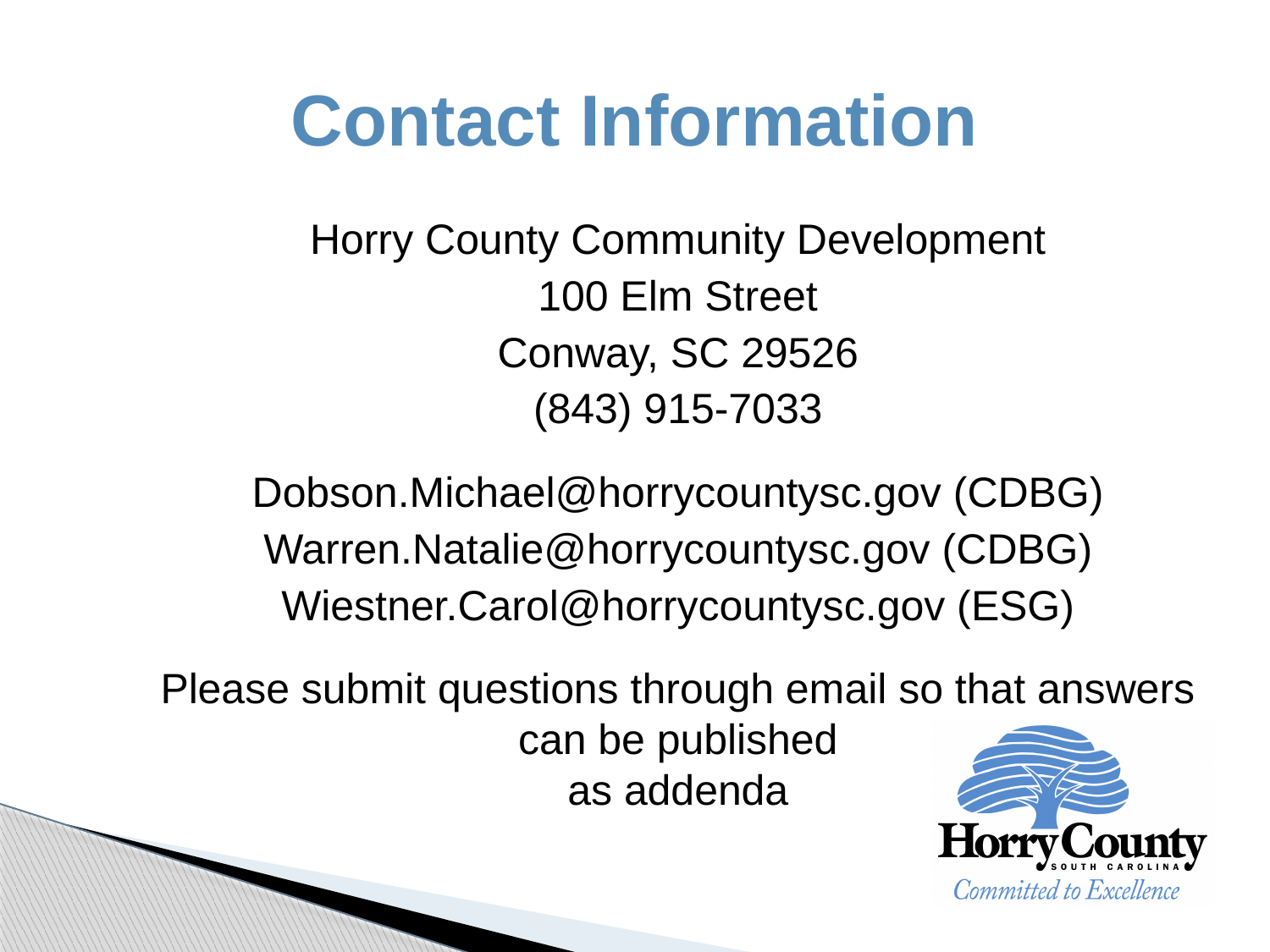

# Contact Information
Horry County Community Development
100 Elm Street
Conway, SC 29526
(843) 915-7033

Dobson.Michael@horrycountysc.gov (CDBG)
Warren.Natalie@horrycountysc.gov (CDBG)
Wiestner.Carol@horrycountysc.gov (ESG)

Please submit questions through email so that answers can be published
as addenda